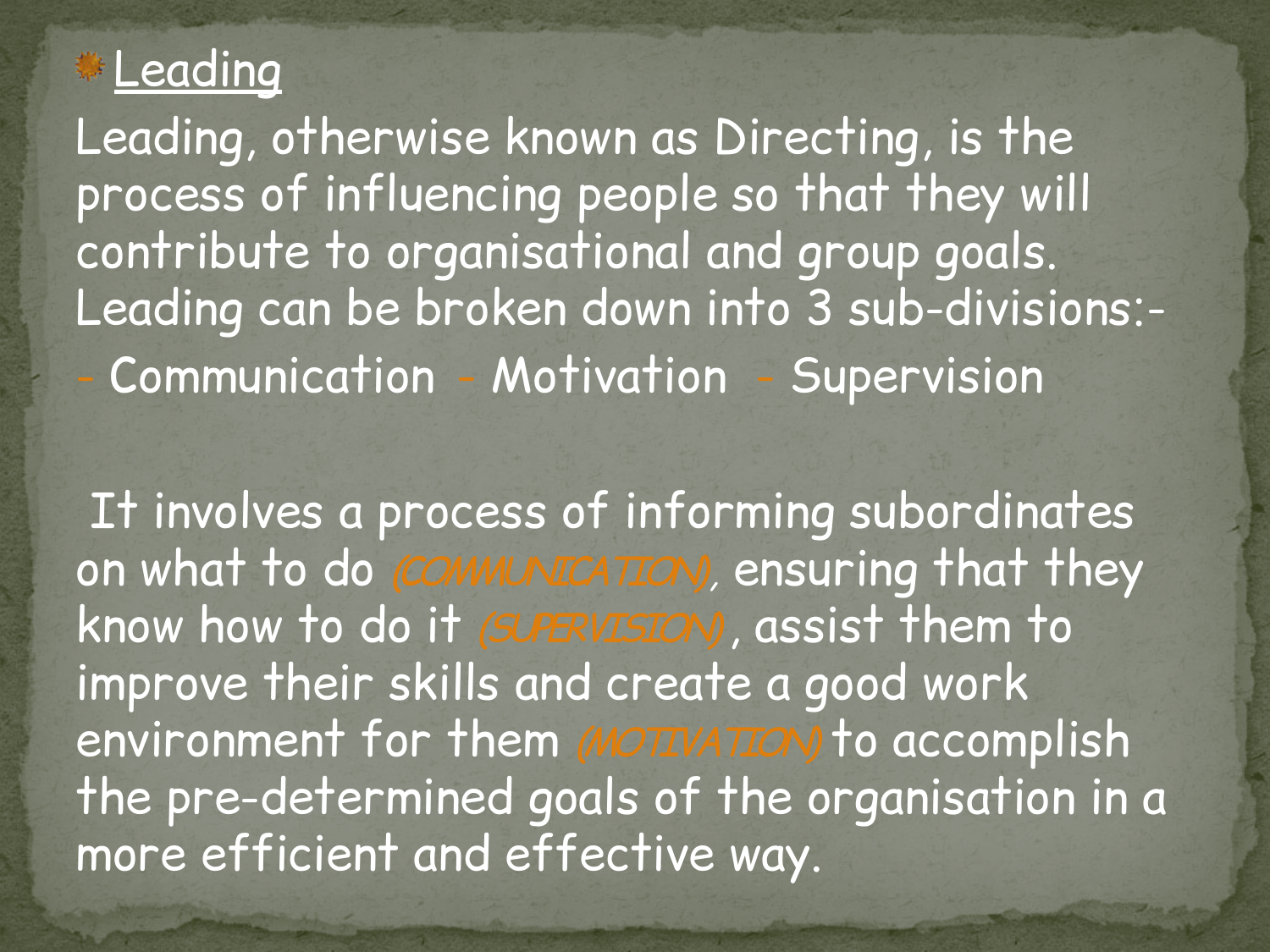

Leading
Leading, otherwise known as Directing, is the process of influencing people so that they will contribute to organisational and group goals. Leading can be broken down into 3 sub-divisions:-
- Communication 	- Motivation  - Supervision

 It involves a process of informing subordinates on what to do (COMMUNICATION), ensuring that they know how to do it (SUPERVISION) , assist them to improve their skills and create a good work environment for them (MOTIVATION) to accomplish the pre-determined goals of the organisation in a more efficient and effective way.